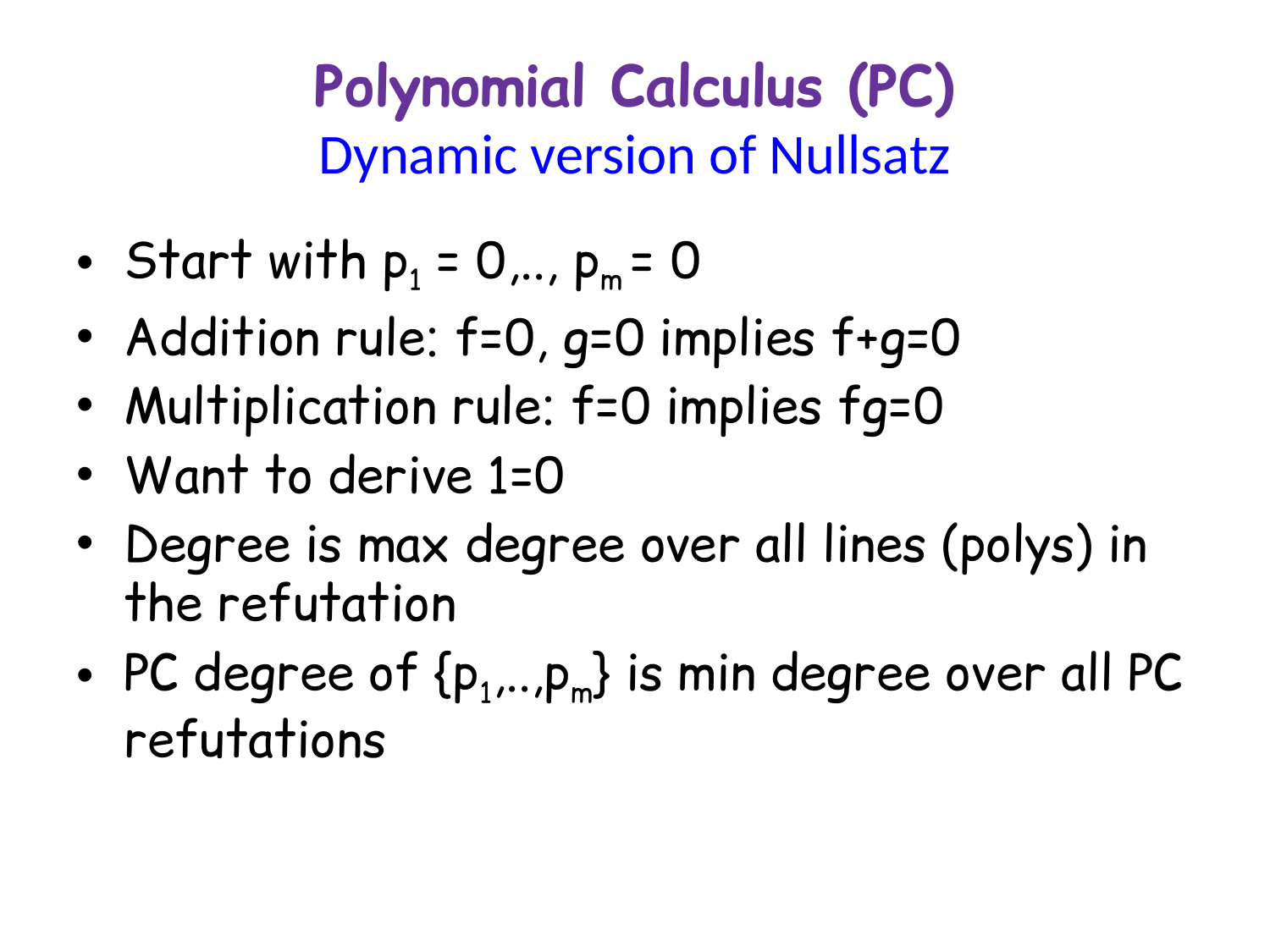

# Polynomial Calculus (PC) Dynamic version of Nullsatz
Start with p1 = 0,.., pm = 0
Addition rule: f=0, g=0 implies f+g=0
Multiplication rule: f=0 implies fg=0
Want to derive 1=0
Degree is max degree over all lines (polys) in the refutation
PC degree of {p1,..,pm} is min degree over all PC refutations